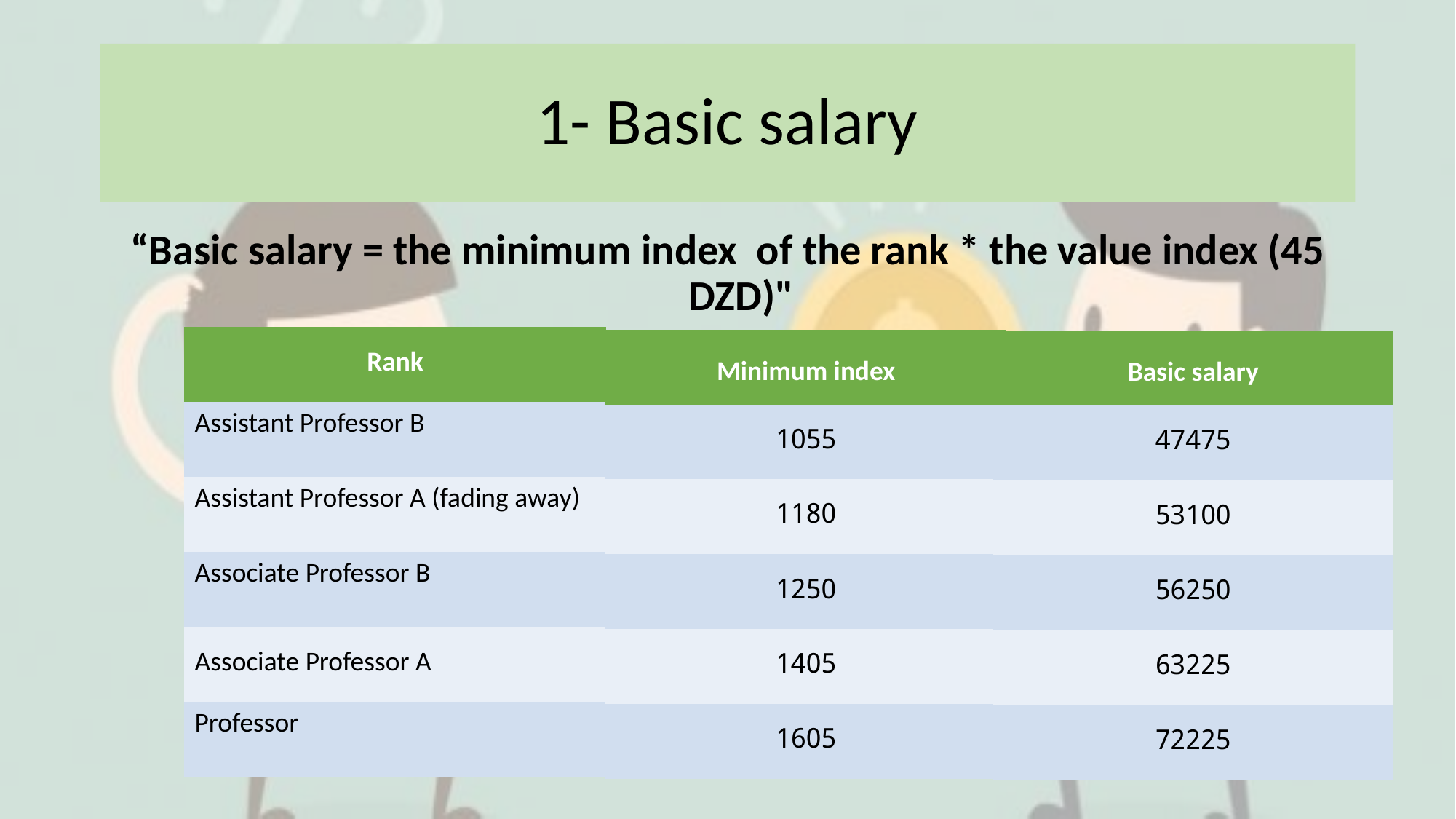

# 1- Basic salary
“Basic salary = the minimum index  of the rank * the value index (45 DZD)"
| Rank |
| --- |
| Assistant Professor B |
| Assistant Professor A (fading away) |
| Associate Professor B |
| Associate Professor A |
| Professor |
| Minimum index |
| --- |
| 1055 |
| 1180 |
| 1250 |
| 1405 |
| 1605 |
| Basic salary |
| --- |
| 47475 |
| 53100 |
| 56250 |
| 63225 |
| 72225 |